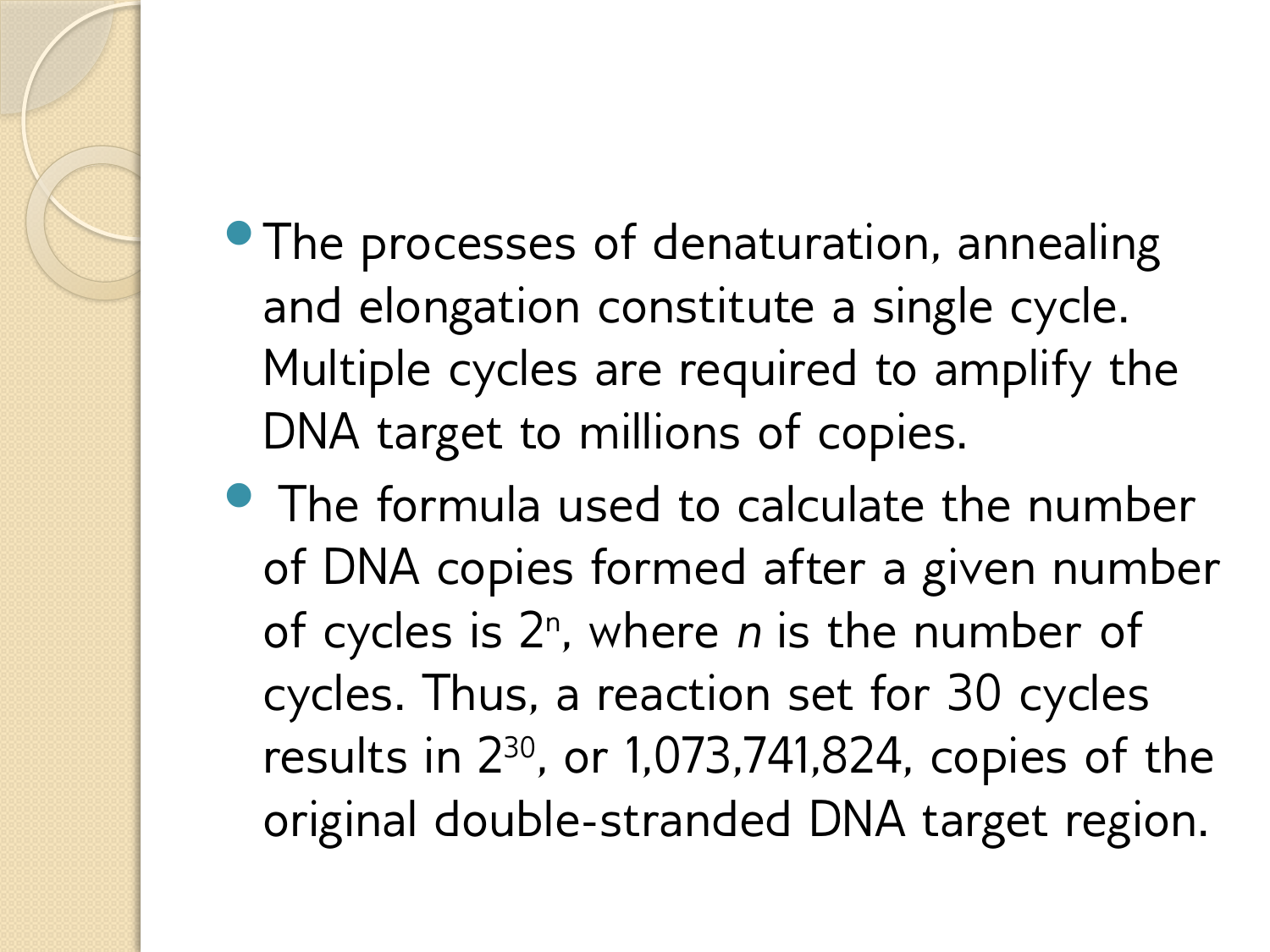

#
The processes of denaturation, annealing and elongation constitute a single cycle. Multiple cycles are required to amplify the DNA target to millions of copies.
 The formula used to calculate the number of DNA copies formed after a given number of cycles is 2n, where n is the number of cycles. Thus, a reaction set for 30 cycles results in 230, or 1,073,741,824, copies of the original double-stranded DNA target region.